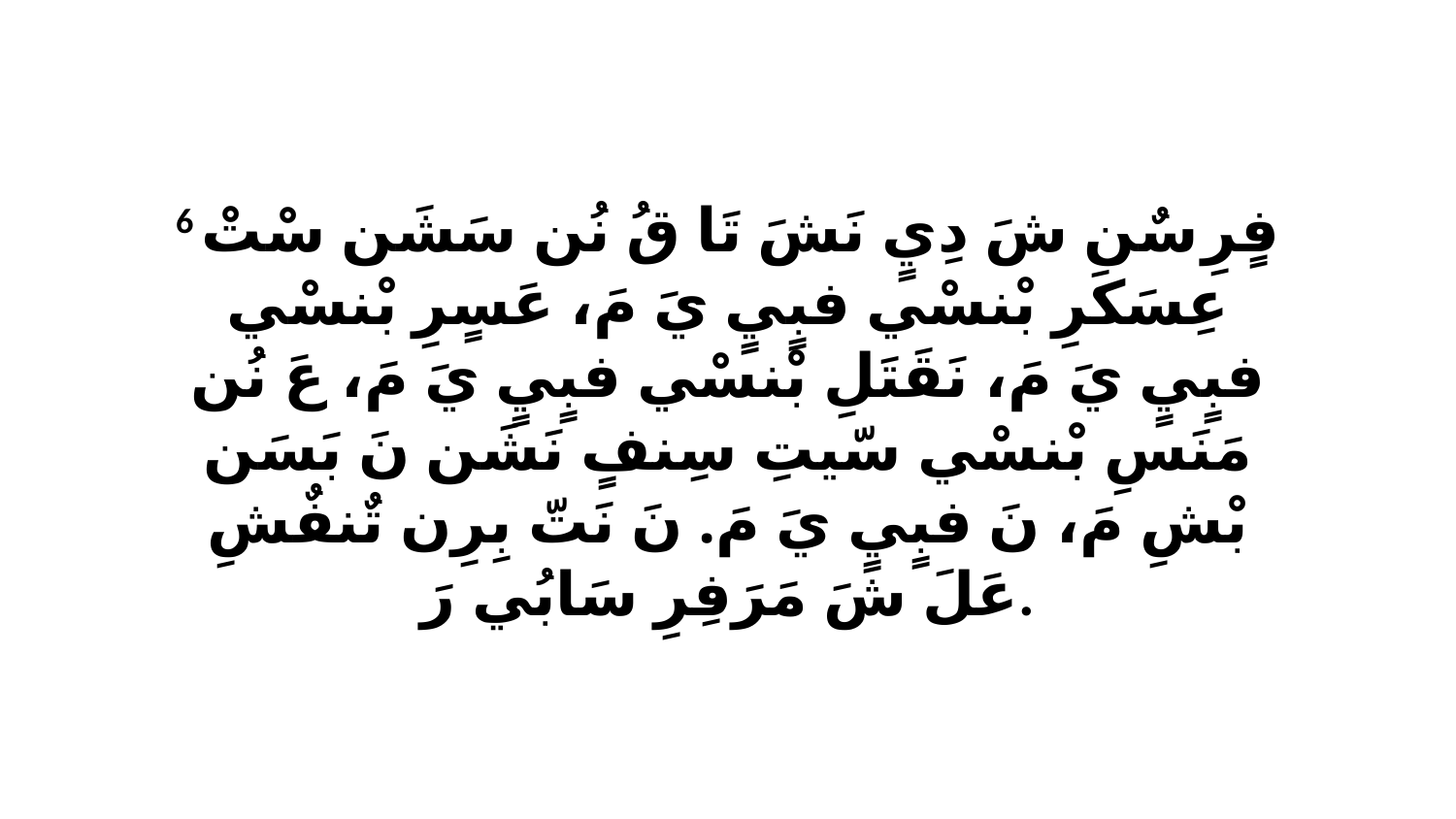

6 فٍرِ سٌن شَ دِيٍ نَشَ تَا قُ نُن سَشَن سْتْ عِسَكَرِ بْنسْي فبٍيٍ يَ مَ، عَسٍرِ بْنسْي فبٍيٍ يَ مَ، نَقَتَلِ بْنسْي فبٍيٍ يَ مَ، عَ نُن مَنَسِ بْنسْي سّيتِ سِنفٍ نَشَن نَ بَسَن بْشِ مَ، نَ فبٍيٍ يَ مَ. نَ نَتّ بِرِن تٌنفٌشِ عَلَ شَ مَرَفِرِ سَابُي رَ.